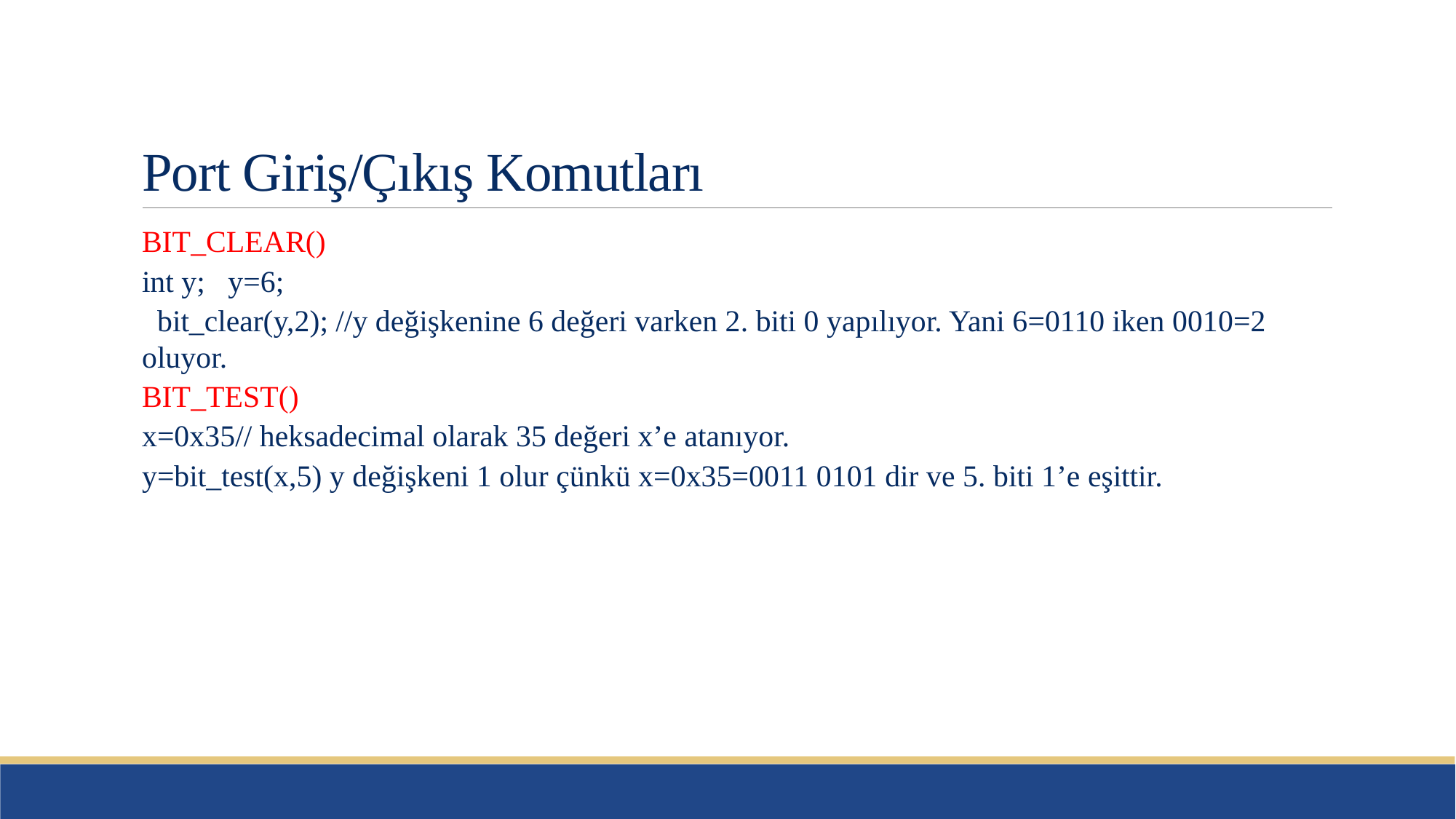

# Port Giriş/Çıkış Komutları
BIT_CLEAR()
int y;   y=6;
  bit_clear(y,2); //y değişkenine 6 değeri varken 2. biti 0 yapılıyor. Yani 6=0110 iken 0010=2 oluyor.
BIT_TEST()
x=0x35// heksadecimal olarak 35 değeri x’e atanıyor.
y=bit_test(x,5) y değişkeni 1 olur çünkü x=0x35=0011 0101 dir ve 5. biti 1’e eşittir.